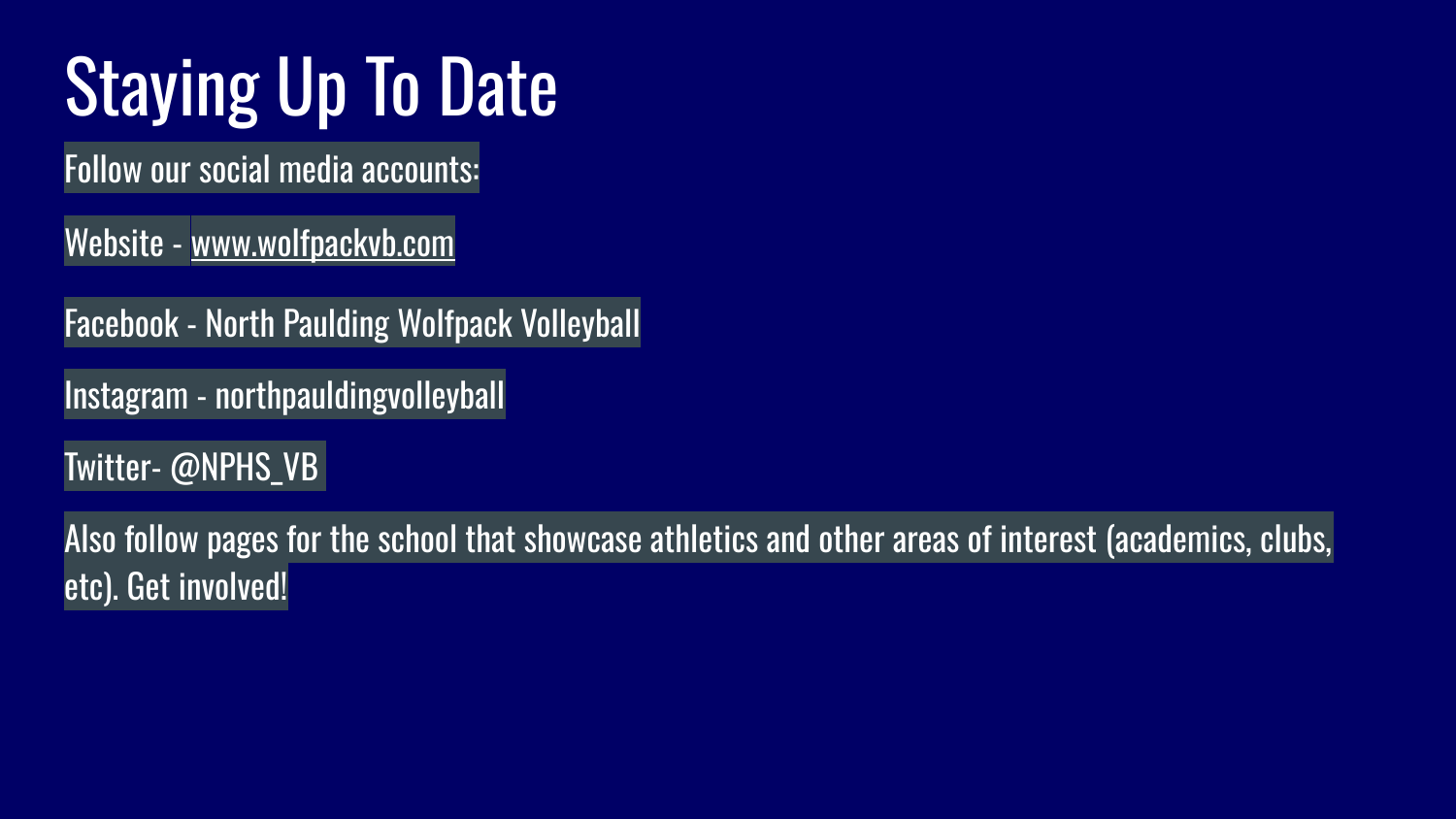

# Staying Up To Date
Follow our social media accounts:
Website - www.wolfpackvb.com
Facebook - North Paulding Wolfpack Volleyball
Instagram - northpauldingvolleyball
Twitter- @NPHS_VB
Also follow pages for the school that showcase athletics and other areas of interest (academics, clubs, etc). Get involved!